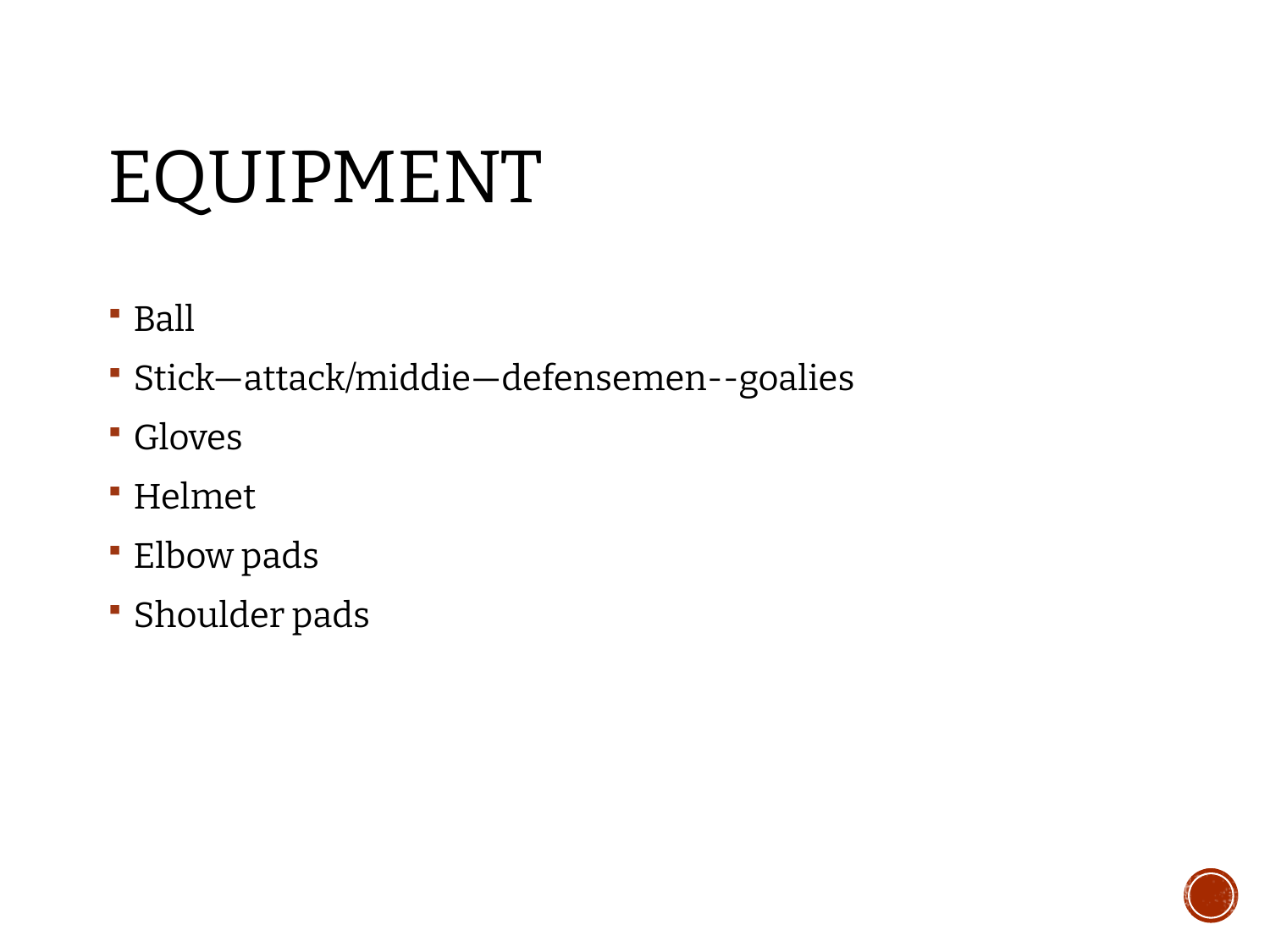

# EQUIPMENT
Ball
Stick—attack/middie—defensemen--goalies
Gloves
Helmet
Elbow pads
Shoulder pads